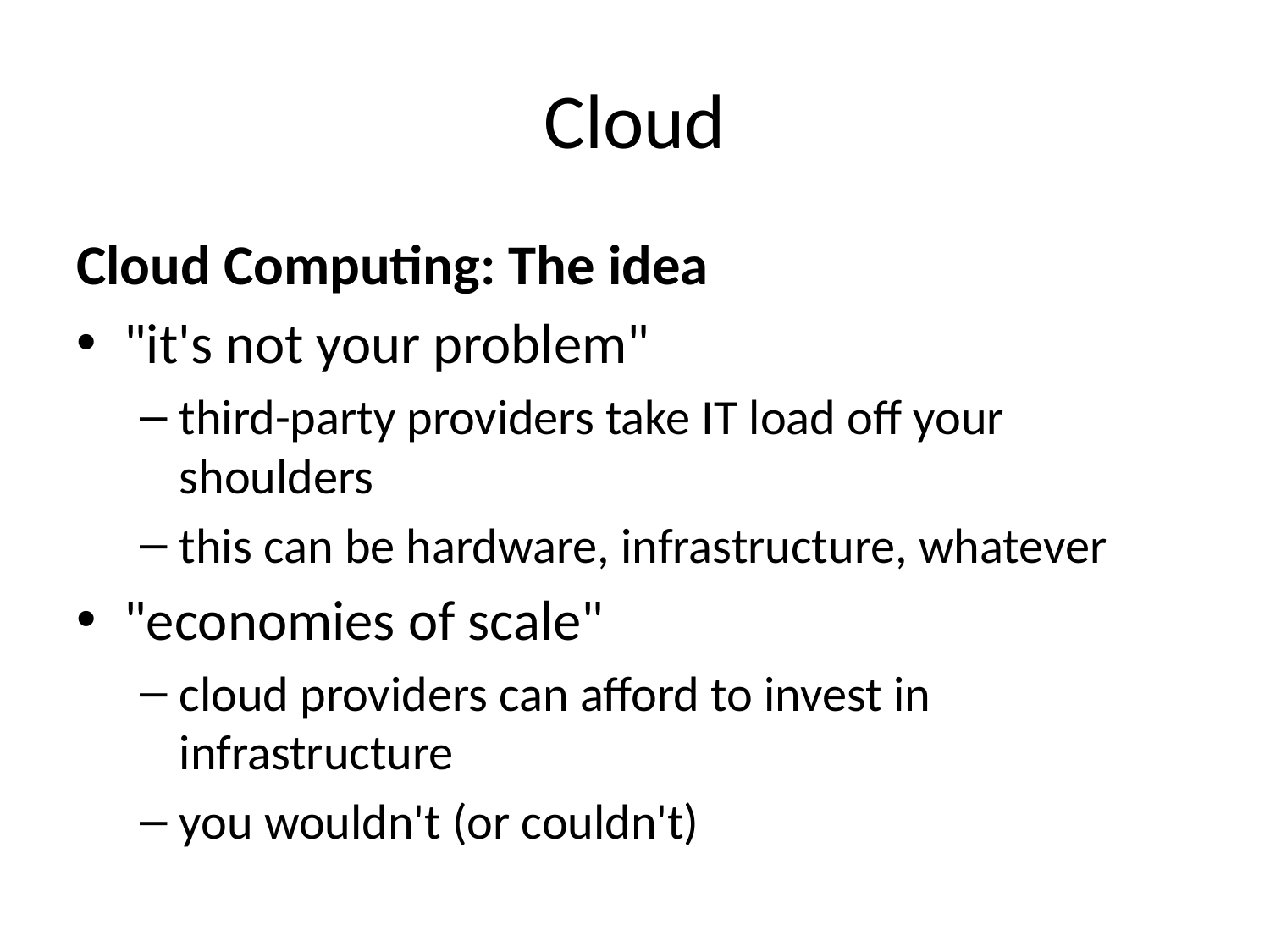

# Cloud
Cloud Computing: The idea
"it's not your problem"
third-party providers take IT load off your shoulders
this can be hardware, infrastructure, whatever
"economies of scale"
cloud providers can afford to invest in infrastructure
you wouldn't (or couldn't)